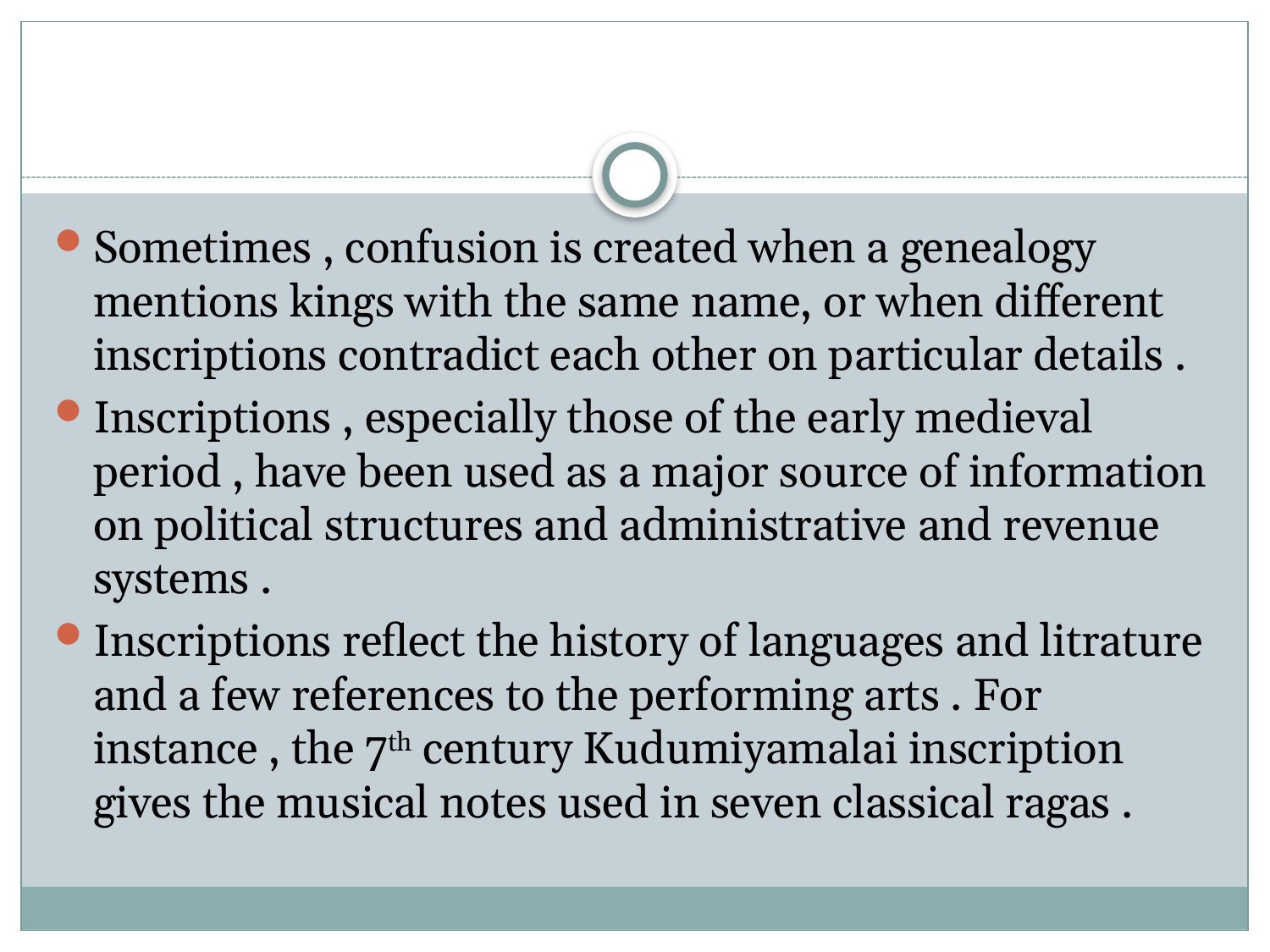

Sometimes , confusion is created when a genealogy mentions kings with the same name, or when different inscriptions contradict each other on particular details .
Inscriptions , especially those of the early medieval period , have been used as a major source of information on political structures and administrative and revenue systems .
Inscriptions reflect the history of languages and litrature and a few references to the performing arts . For instance , the 7th century Kudumiyamalai inscription gives the musical notes used in seven classical ragas .